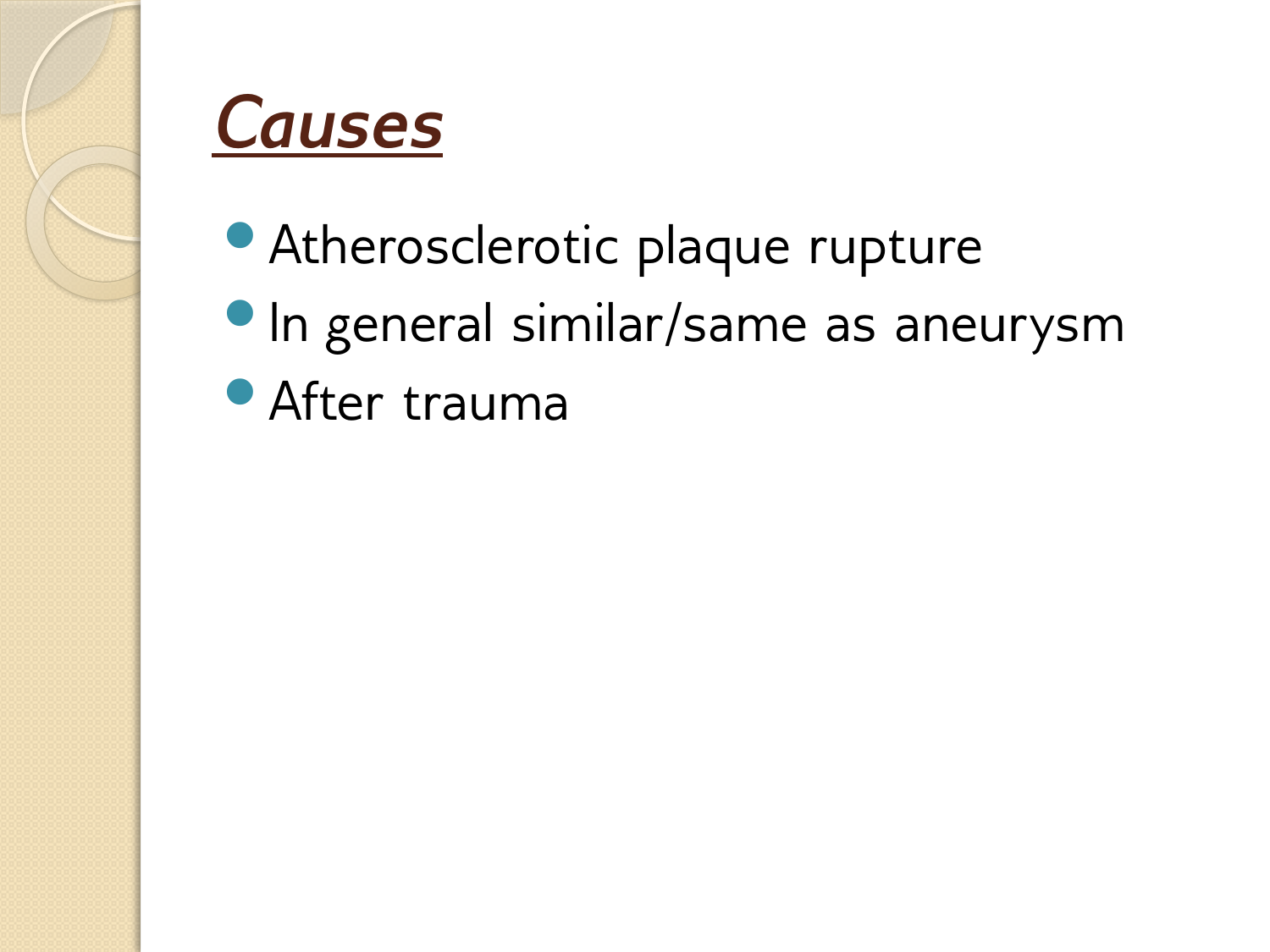

# Causes
Atherosclerotic plaque rupture
In general similar/same as aneurysm
After trauma